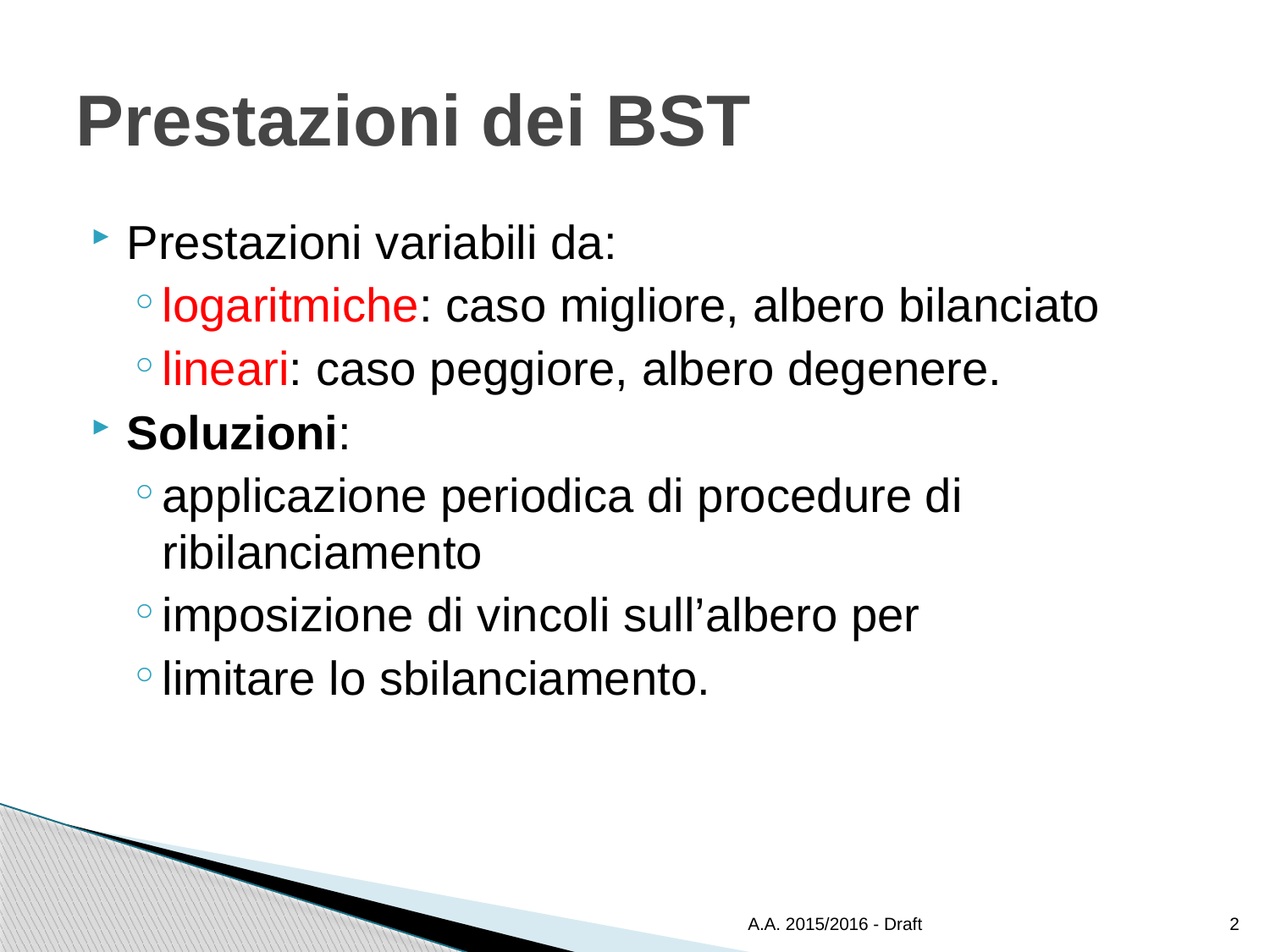

# Prestazioni dei BST
Prestazioni variabili da:
logaritmiche: caso migliore, albero bilanciato
lineari: caso peggiore, albero degenere.
Soluzioni:
applicazione periodica di procedure di ribilanciamento
imposizione di vincoli sull’albero per
limitare lo sbilanciamento.
A.A. 2015/2016 - Draft
2